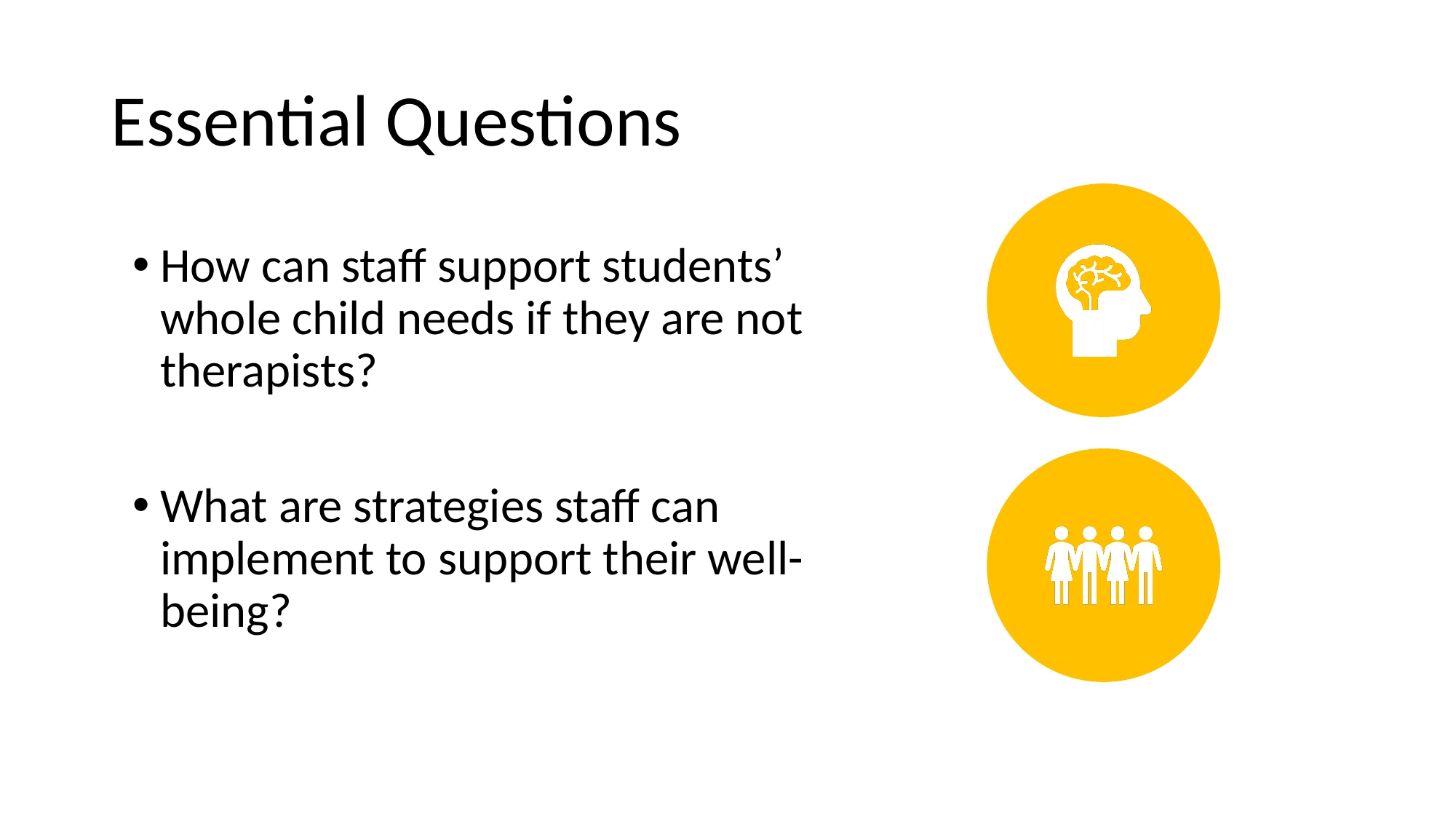

# Essential Questions

How can staff support students’ whole child needs if they are not therapists?

What are strategies staff can implement to support their well-being?